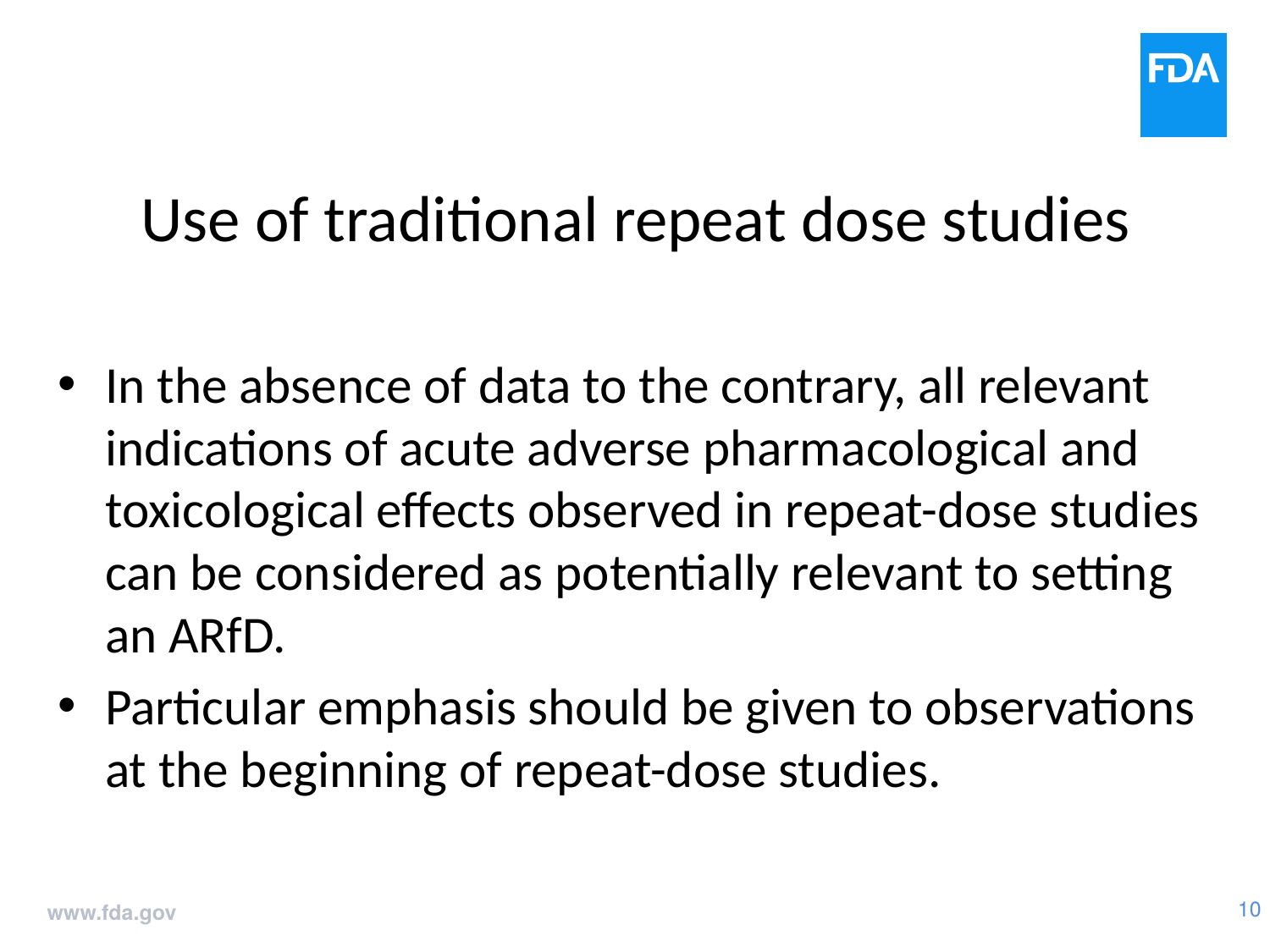

# Use of traditional repeat dose studies
In the absence of data to the contrary, all relevant indications of acute adverse pharmacological and toxicological effects observed in repeat-dose studies can be considered as potentially relevant to setting an ARfD.
Particular emphasis should be given to observations at the beginning of repeat-dose studies.

www.fda.gov